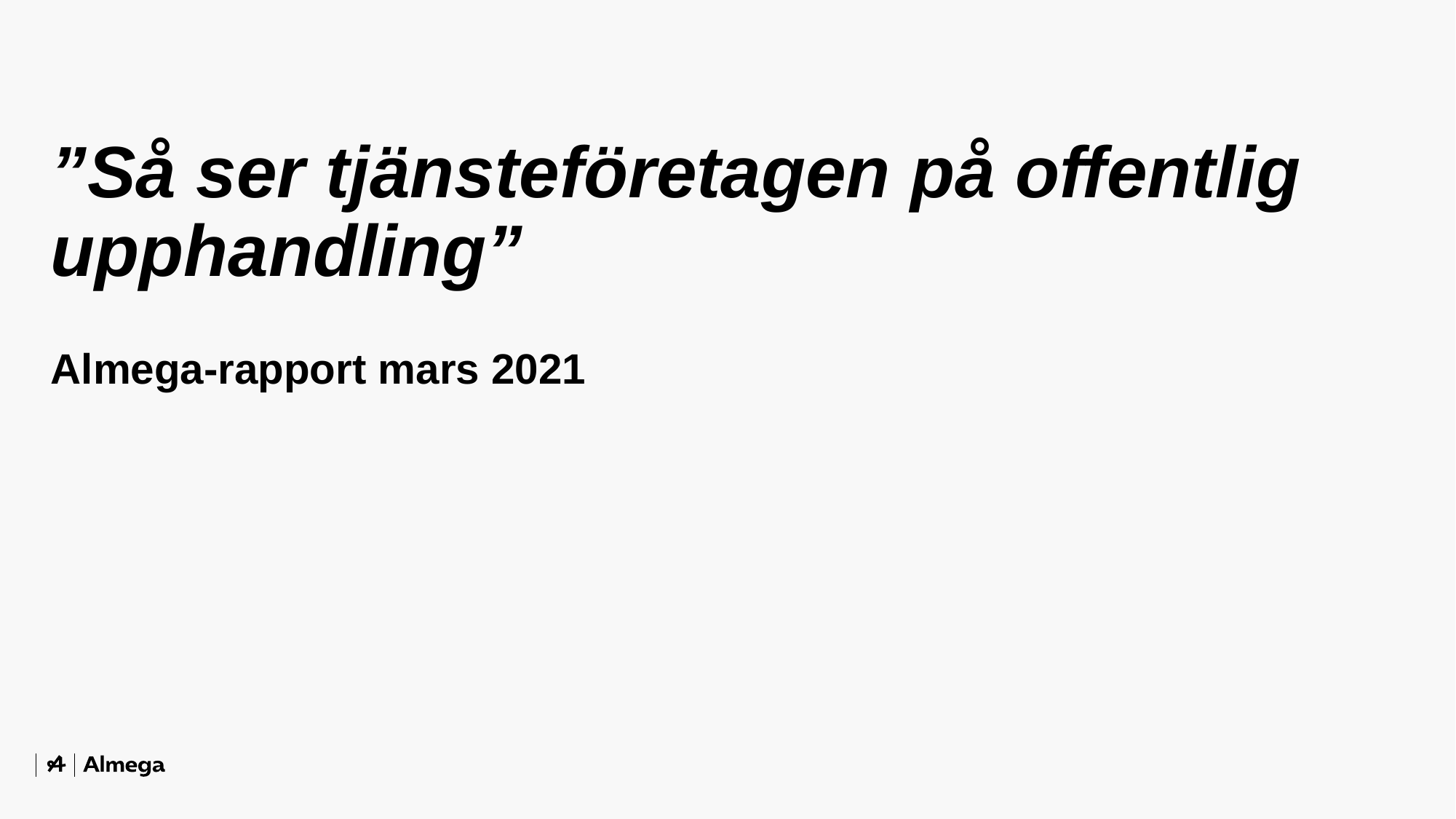

# ”Så ser tjänsteföretagen på offentlig upphandling”
Almega-rapport mars 2021